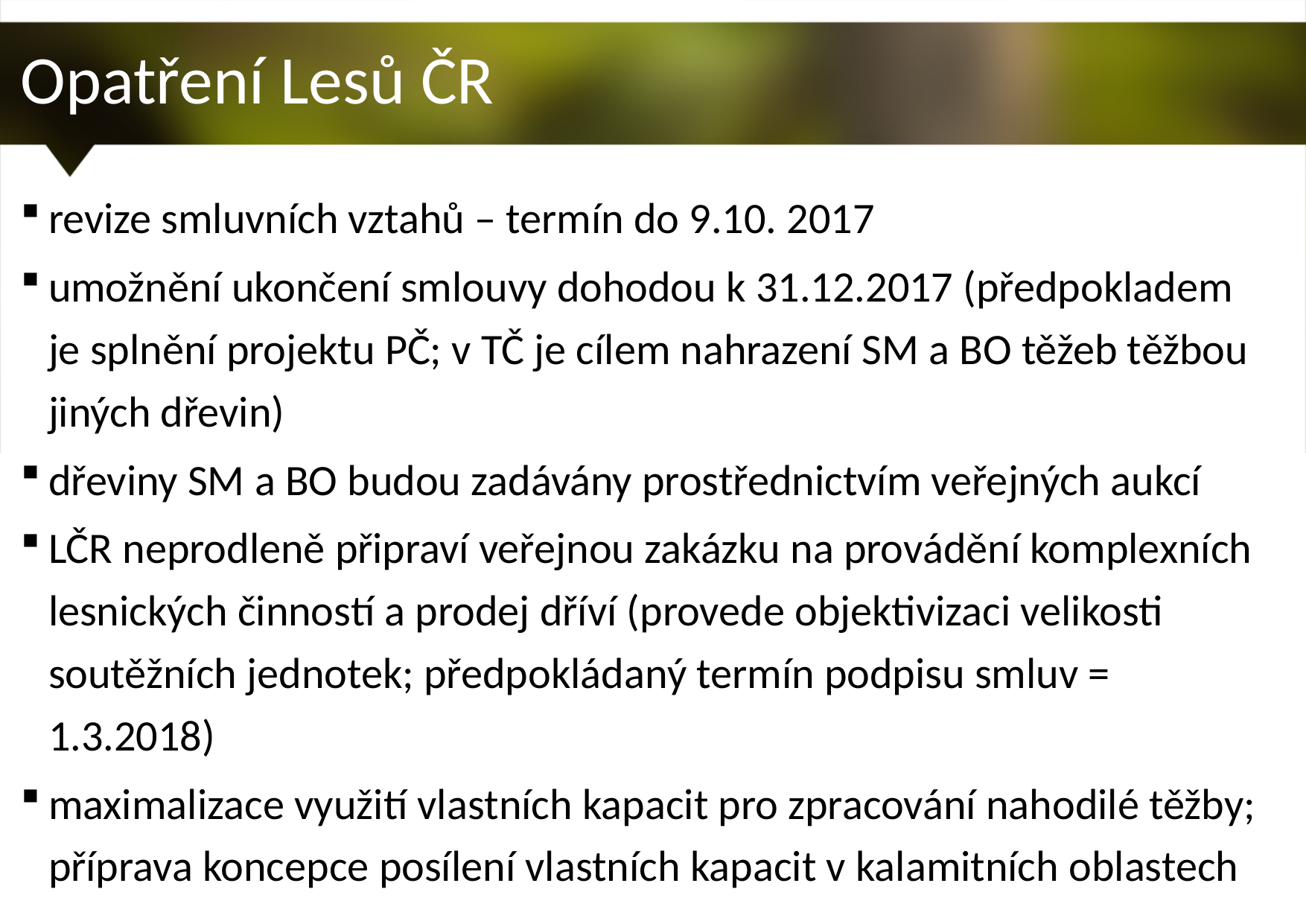

# Opatření Lesů ČR
revize smluvních vztahů – termín do 9.10. 2017
umožnění ukončení smlouvy dohodou k 31.12.2017 (předpokladem je splnění projektu PČ; v TČ je cílem nahrazení SM a BO těžeb těžbou jiných dřevin)
dřeviny SM a BO budou zadávány prostřednictvím veřejných aukcí
LČR neprodleně připraví veřejnou zakázku na provádění komplexních lesnických činností a prodej dříví (provede objektivizaci velikosti soutěžních jednotek; předpokládaný termín podpisu smluv = 1.3.2018)
maximalizace využití vlastních kapacit pro zpracování nahodilé těžby; příprava koncepce posílení vlastních kapacit v kalamitních oblastech